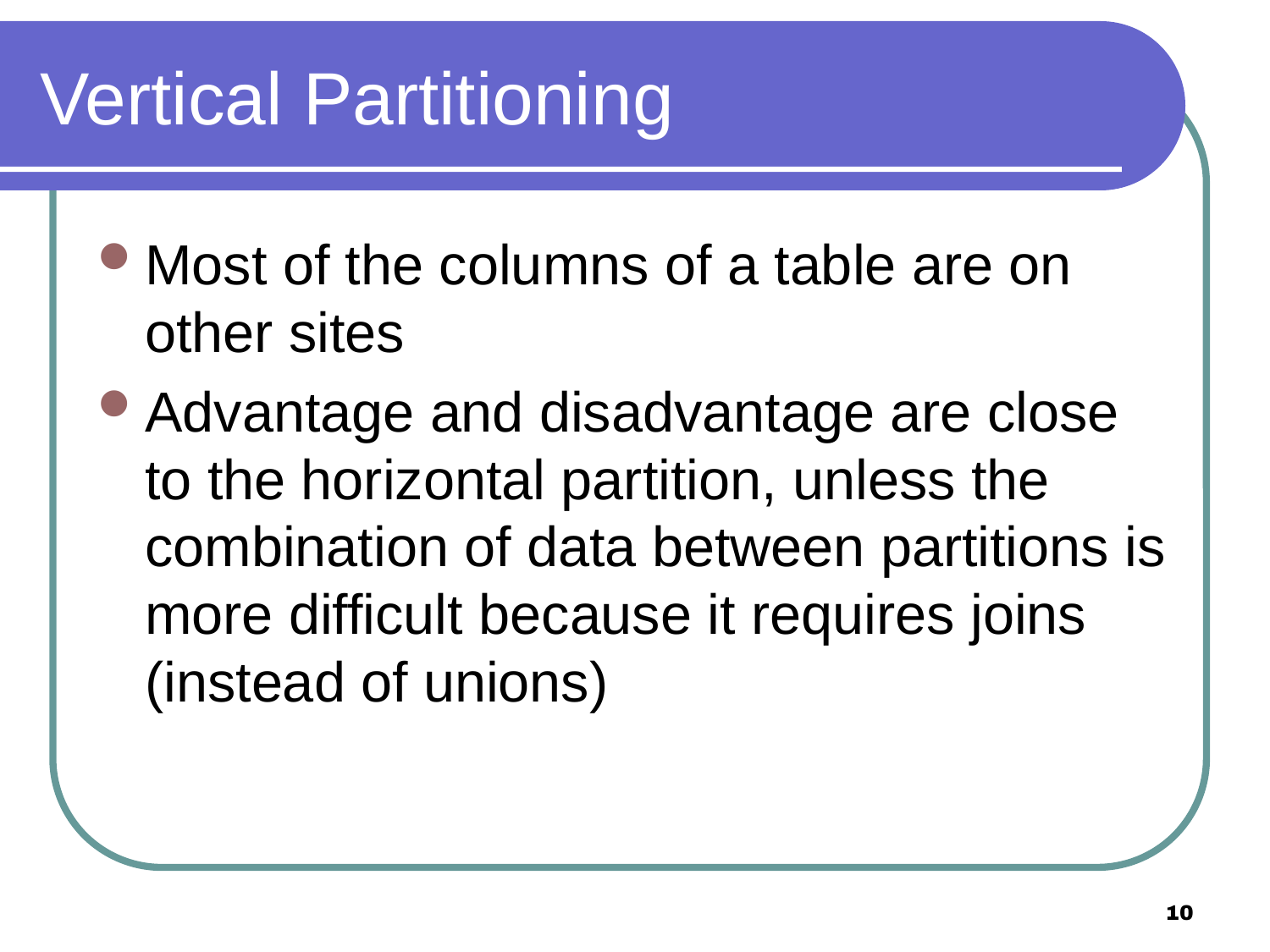

# Vertical Partitioning
Most of the columns of a table are on other sites
Advantage and disadvantage are close to the horizontal partition, unless the combination of data between partitions is more difficult because it requires joins (instead of unions)
10